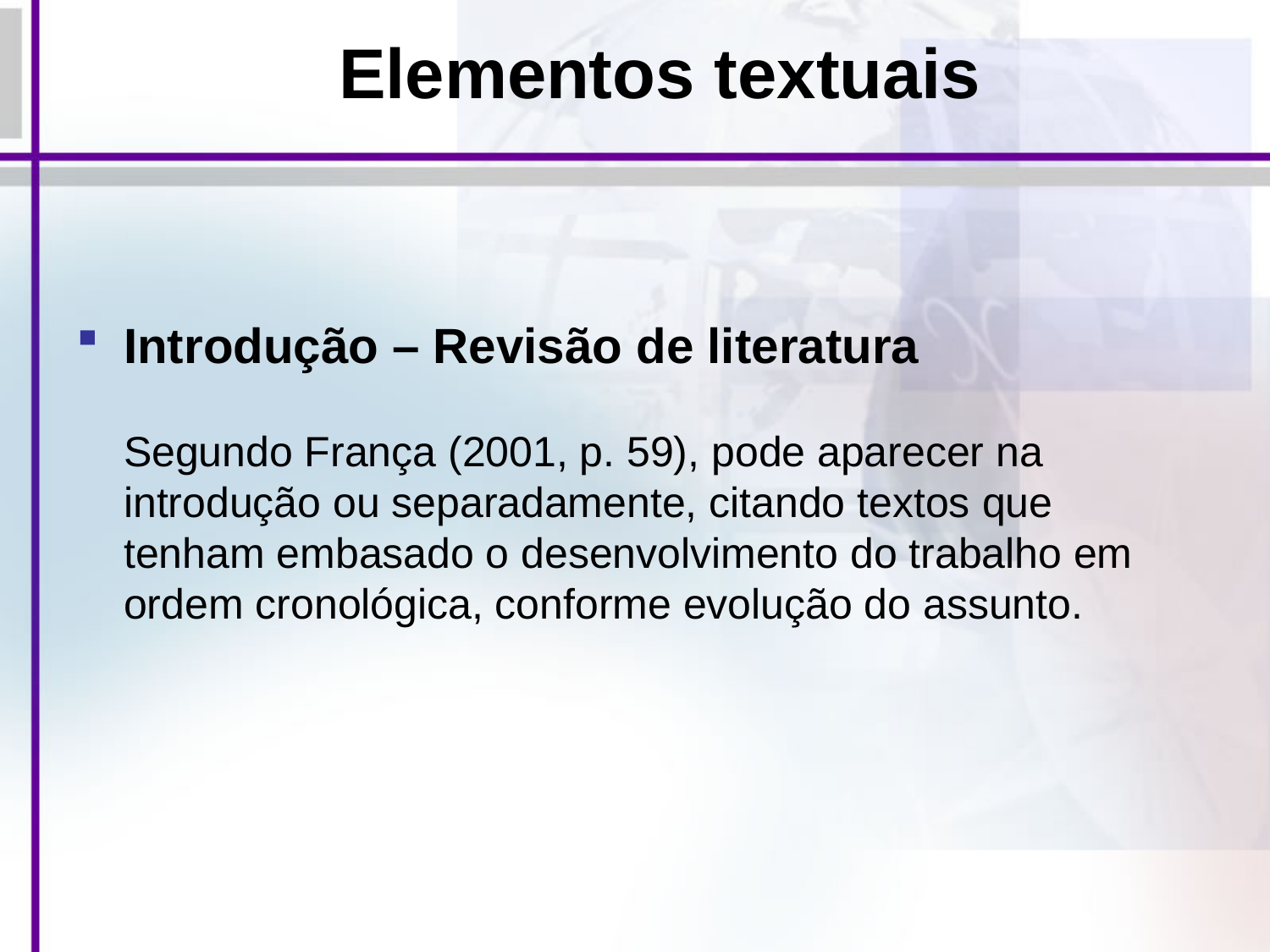

# Elementos textuais

Introdução – Revisão de literatura
Segundo França (2001, p. 59), pode aparecer na introdução ou separadamente, citando textos que tenham embasado o desenvolvimento do trabalho em ordem cronológica, conforme evolução do assunto.